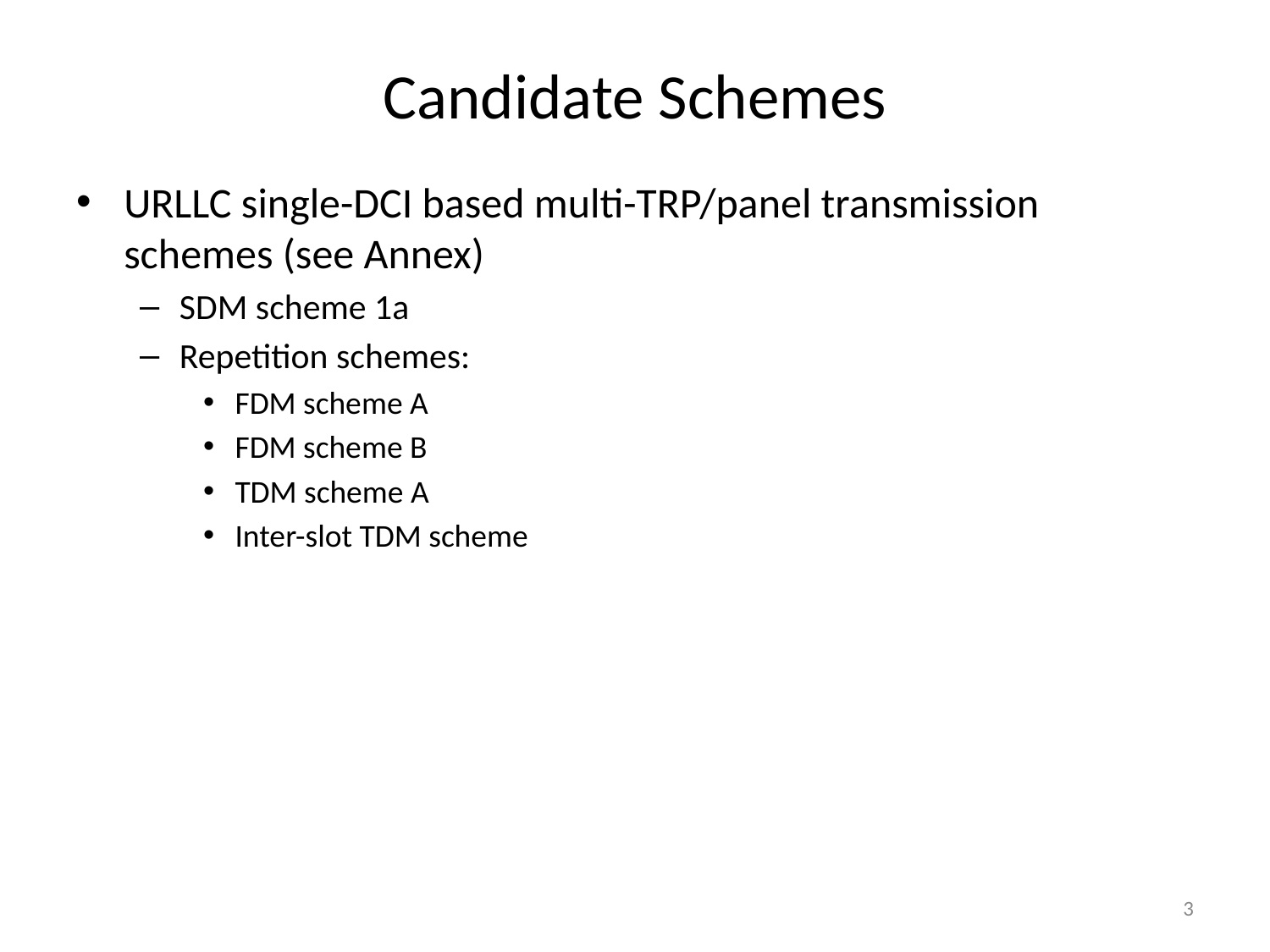

# Candidate Schemes
URLLC single-DCI based multi-TRP/panel transmission schemes (see Annex)
SDM scheme 1a
Repetition schemes:
FDM scheme A
FDM scheme B
TDM scheme A
Inter-slot TDM scheme

3